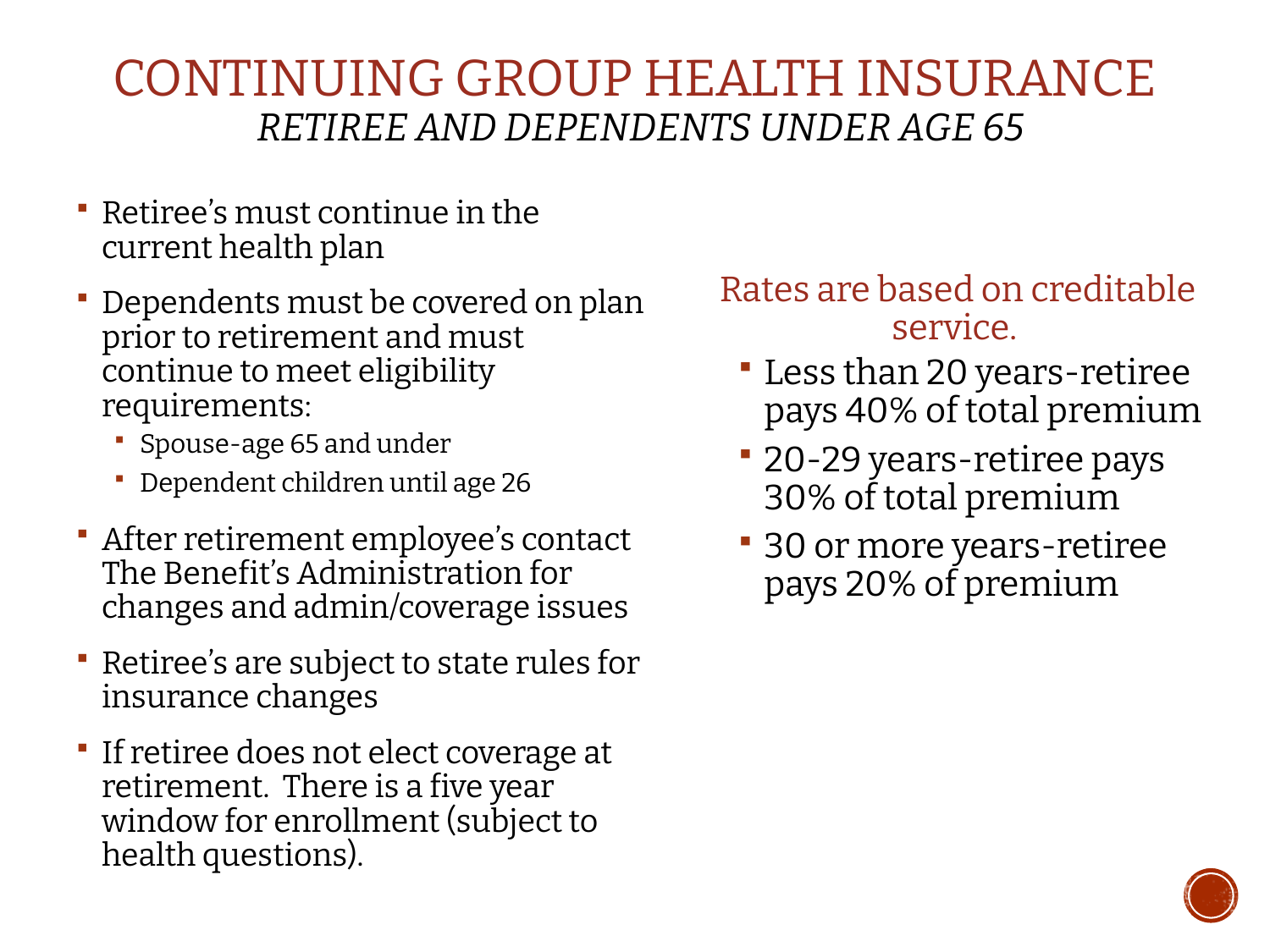

# Continuing Group Health Insurance Retiree and dependents under age 65
Retiree’s must continue in the current health plan
Dependents must be covered on plan prior to retirement and must continue to meet eligibility requirements:
Spouse-age 65 and under
Dependent children until age 26
After retirement employee’s contact The Benefit’s Administration for  changes and admin/coverage issues
Retiree’s are subject to state rules for insurance changes
If retiree does not elect coverage at retirement.  There is a five year window for enrollment (subject to health questions).

Rates are based on creditable service.
Less than 20 years-retiree pays 40% of total premium
20-29 years-retiree pays 30% of total premium
30 or more years-retiree pays 20% of premium